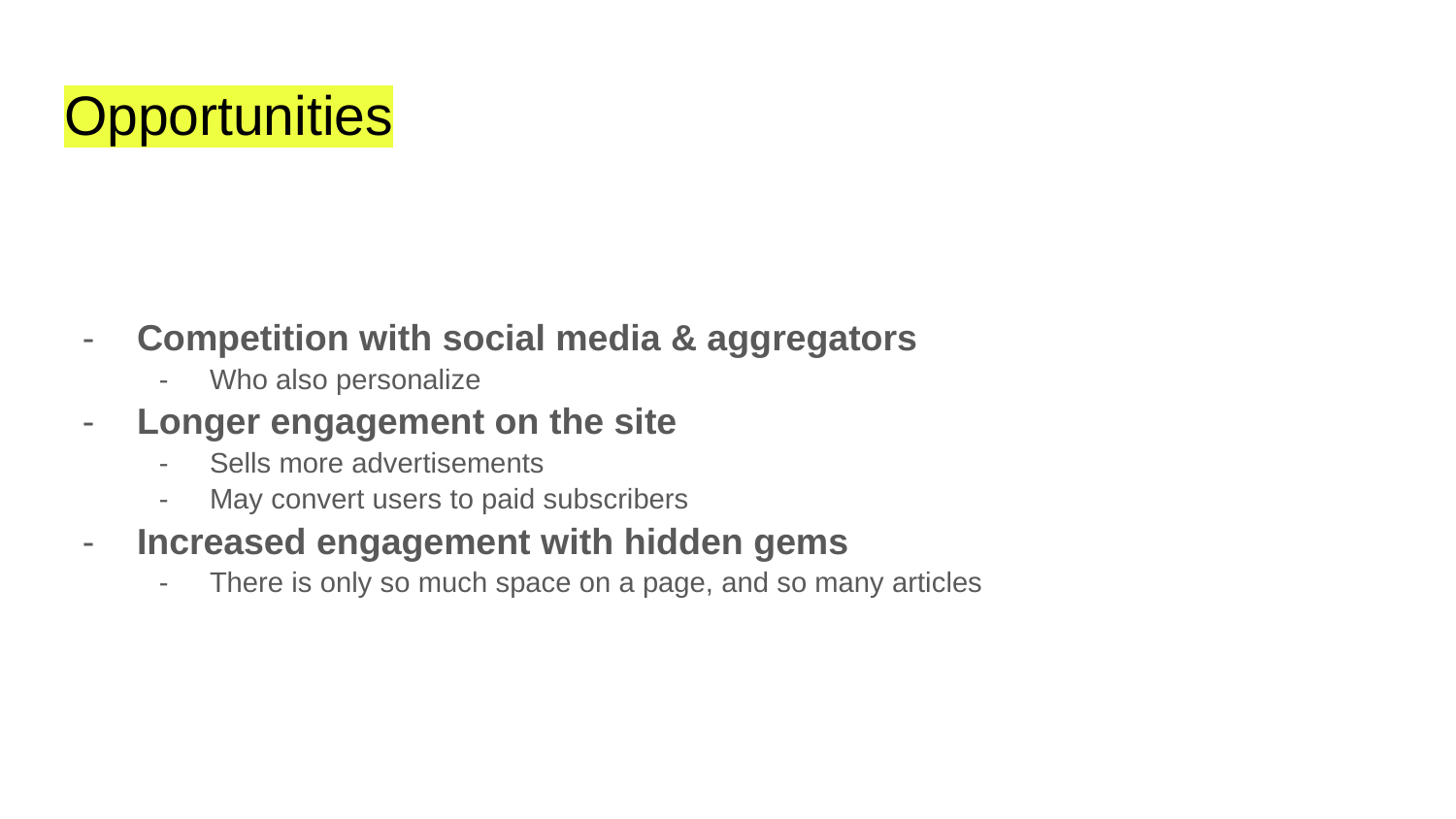

# Opportunities
Competition with social media & aggregators
Who also personalize
Longer engagement on the site
Sells more advertisements
May convert users to paid subscribers
Increased engagement with hidden gems
There is only so much space on a page, and so many articles